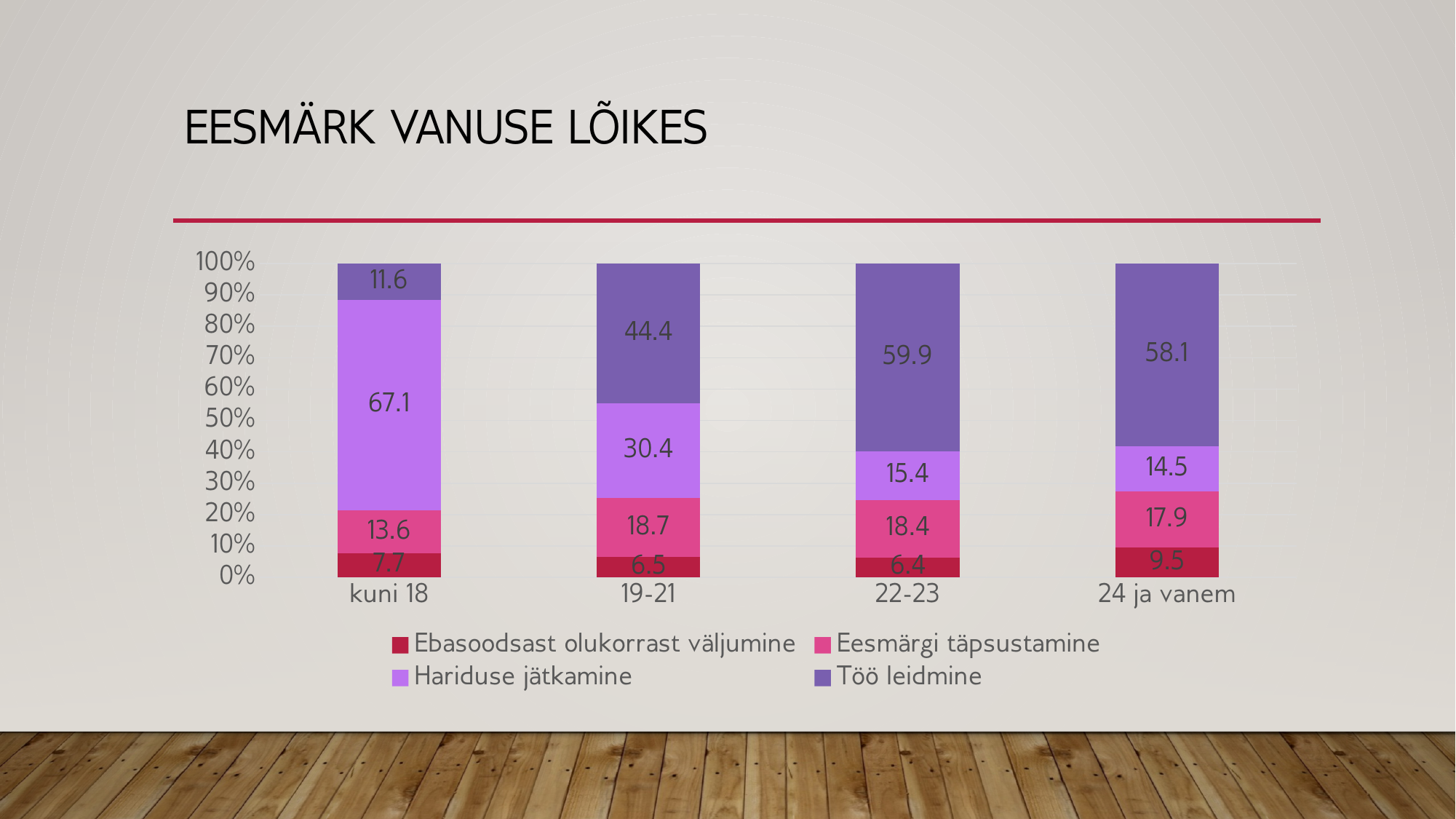

# EESMÄRK VANUSE LÕIKES

### Chart

| Category | Ebasoodsast olukorrast väljumine | Eesmärgi täpsustamine | Hariduse jätkamine | Töö leidmine |
|---|---|---|---|---|
| kuni 18 | 7.723577235772358 | 13.617886178861788 | 67.07317073170732 | 11.585365853658537 |
| 19-21 | 6.504065040650407 | 18.69918699186992 | 30.35230352303523 | 44.44444444444444 |
| 22-23 | 6.367041198501873 | 18.352059925093634 | 15.355805243445692 | 59.925093632958806 |
| 24 ja vanem | 9.497206703910614 | 17.877094972067038 | 14.52513966480447 | 58.10055865921788 |